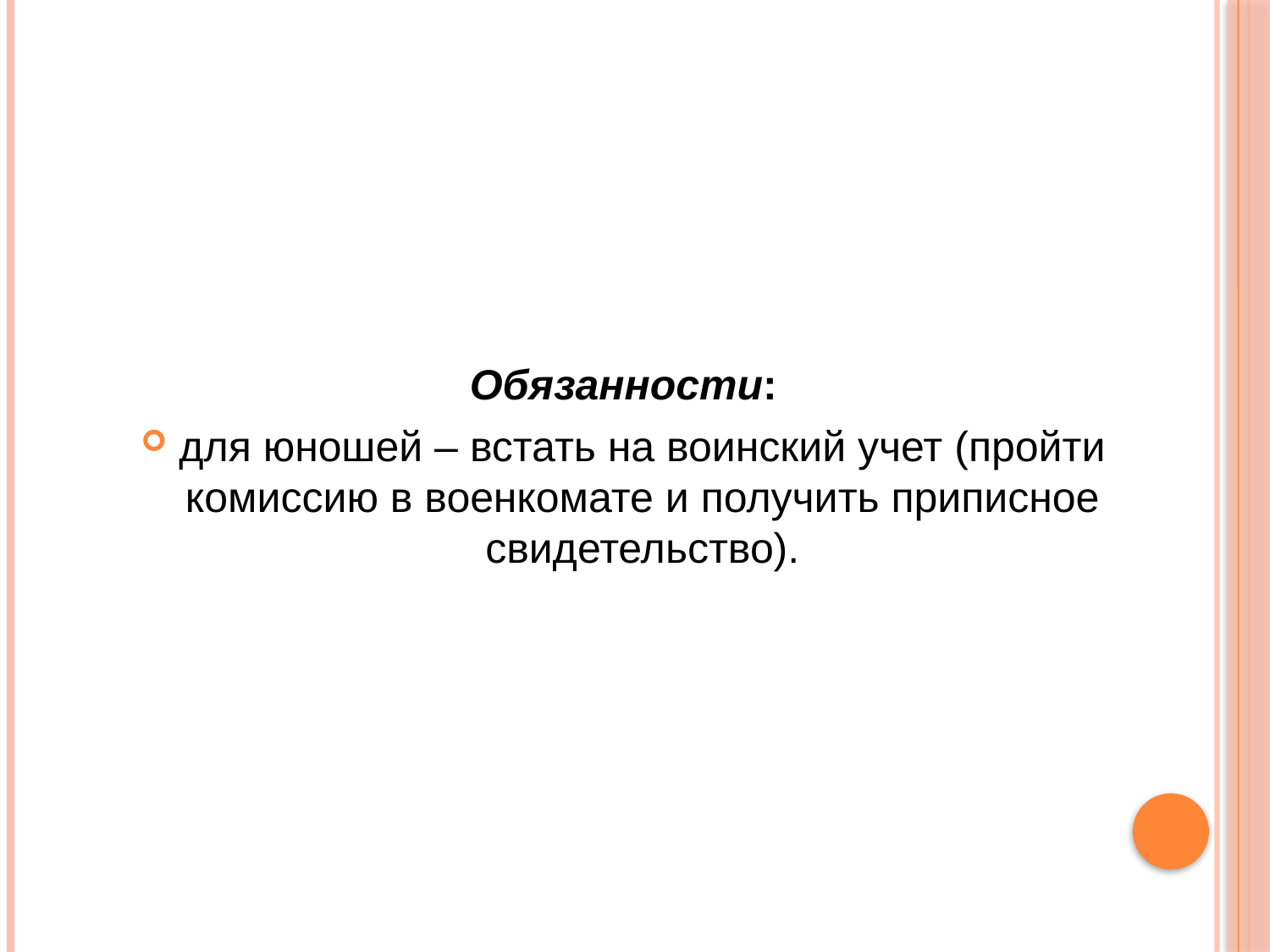

Обязанности:
для юношей – встать на воинский учет (пройти комиссию в военкомате и получить приписное свидетельство).